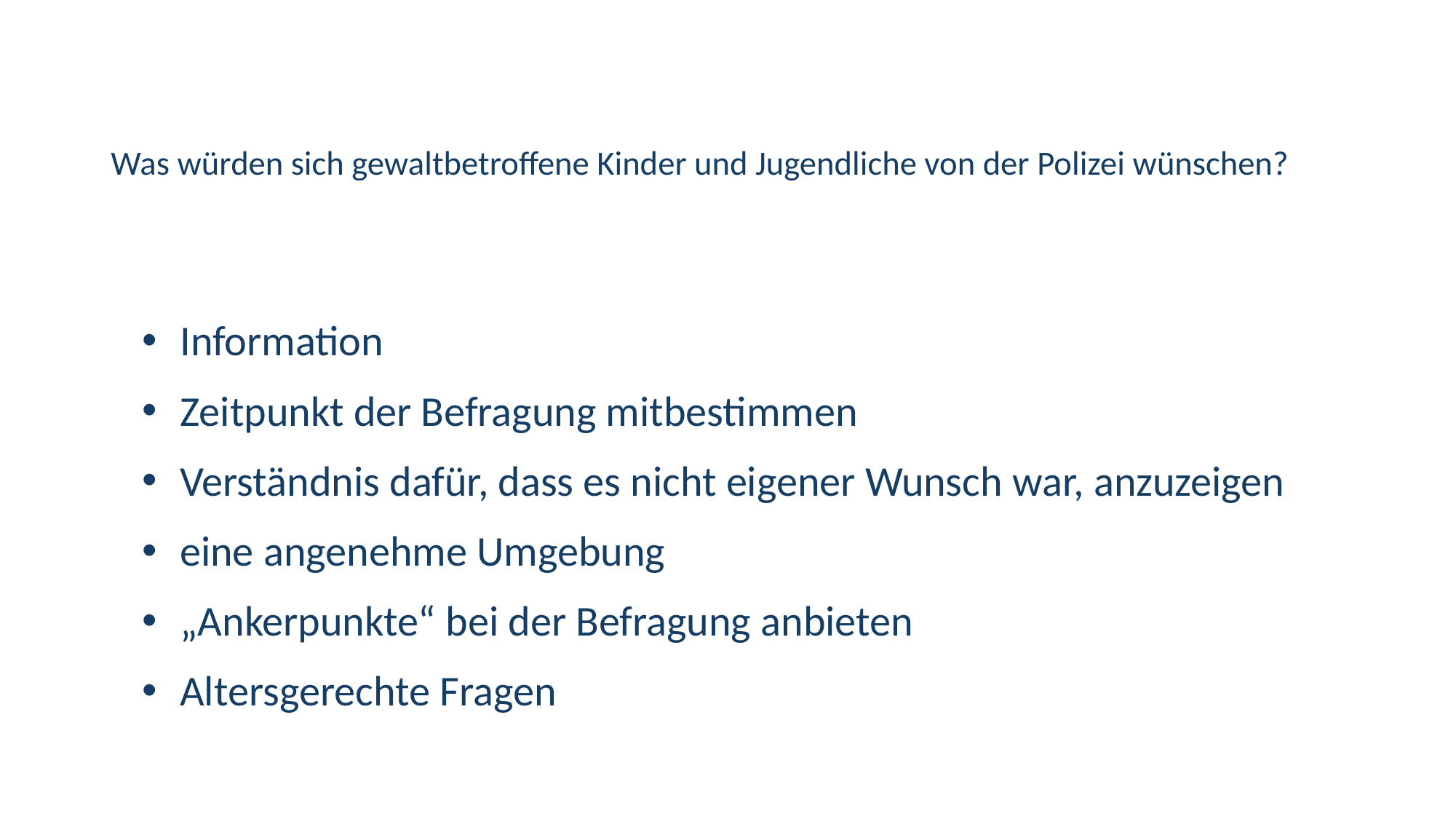

# Was würden sich gewaltbetroffene Kinder und Jugendliche von der Polizei wünschen?
Information
Zeitpunkt der Befragung mitbestimmen
Verständnis dafür, dass es nicht eigener Wunsch war, anzuzeigen
eine angenehme Umgebung
„Ankerpunkte“ bei der Befragung anbieten
Altersgerechte Fragen